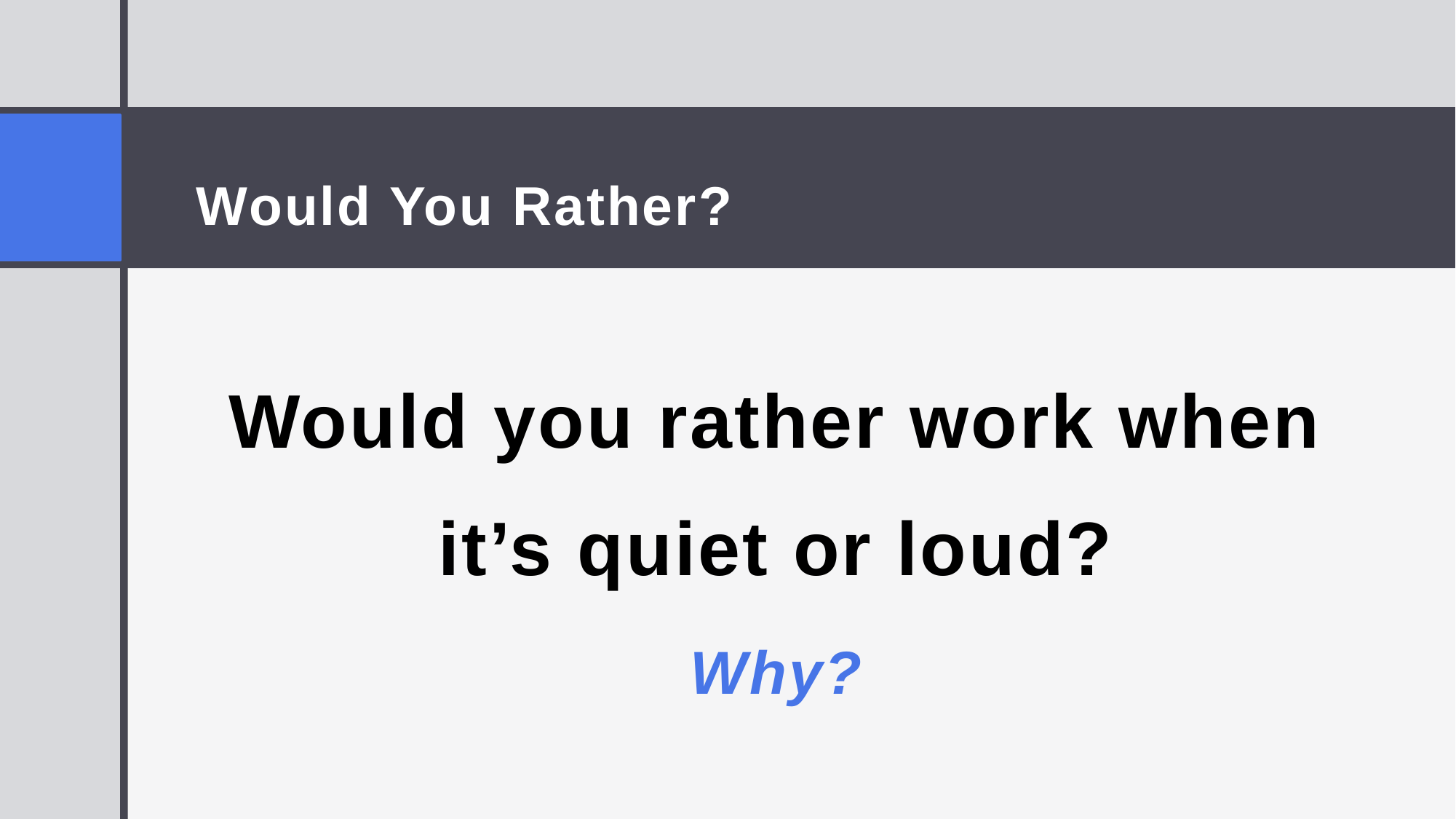

# Would You Rather?

Would you rather work when it’s quiet or loud?
Why?